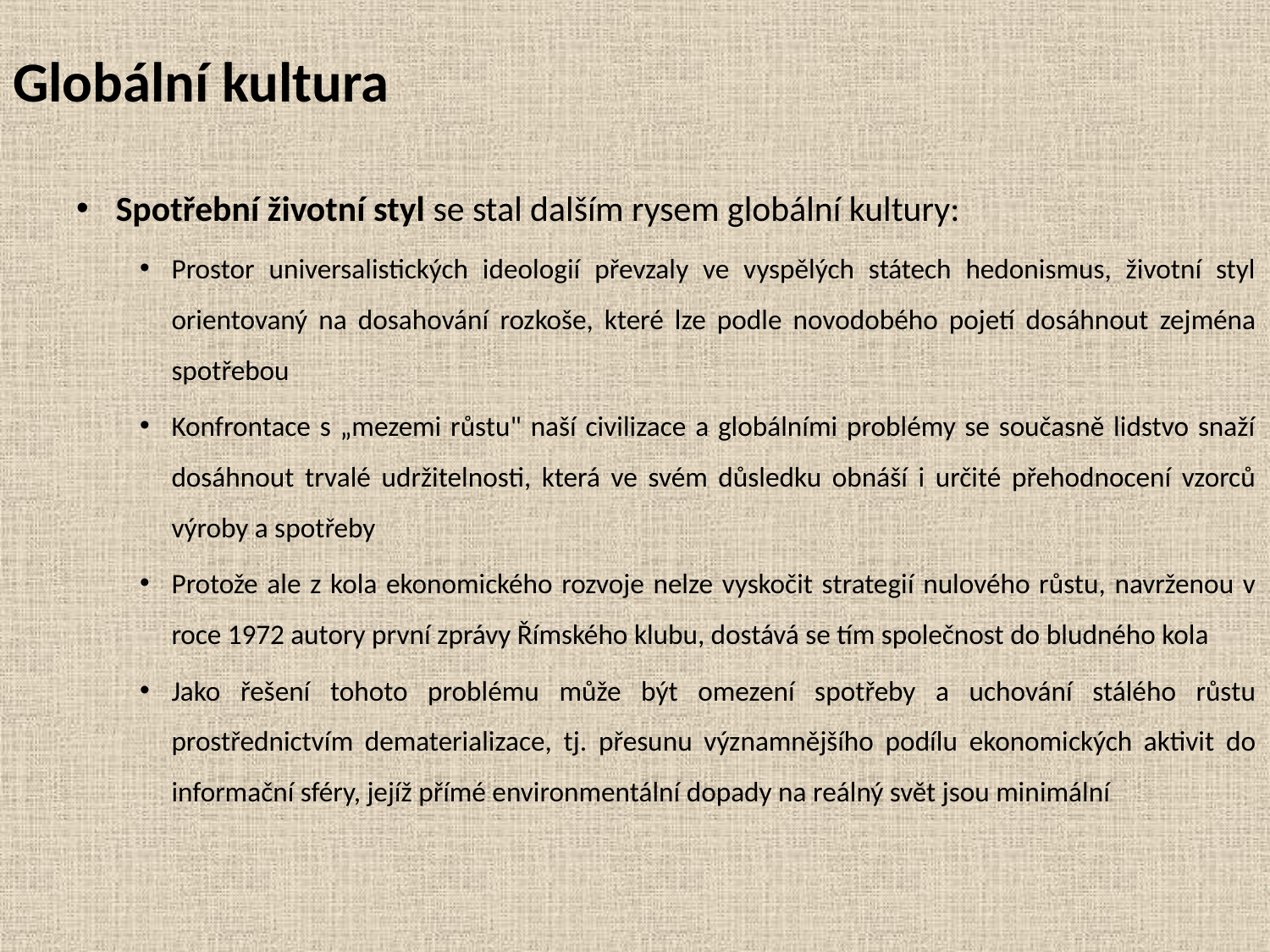

# Globální kultura
Spotřební životní styl se stal dalším rysem globální kultury:
Prostor universalistických ideologií převzaly ve vyspělých státech hedonismus, životní styl orientovaný na dosahování rozkoše, které lze podle novodobého pojetí dosáhnout zejména spotřebou
Konfrontace s „mezemi růstu" naší civilizace a globálními problémy se současně lidstvo snaží dosáhnout trvalé udržitelnosti, která ve svém důsledku obnáší i určité přehodnocení vzorců výroby a spotřeby
Protože ale z kola ekonomického rozvoje nelze vyskočit strategií nulového růstu, navrženou v roce 1972 autory první zprávy Římského klubu, dostává se tím společnost do bludného kola
Jako řešení tohoto problému může být omezení spotřeby a uchování stálého růstu prostřednictvím dematerializace, tj. přesunu významnějšího podílu ekonomických aktivit do informační sféry, jejíž přímé environmentální dopady na reálný svět jsou minimální